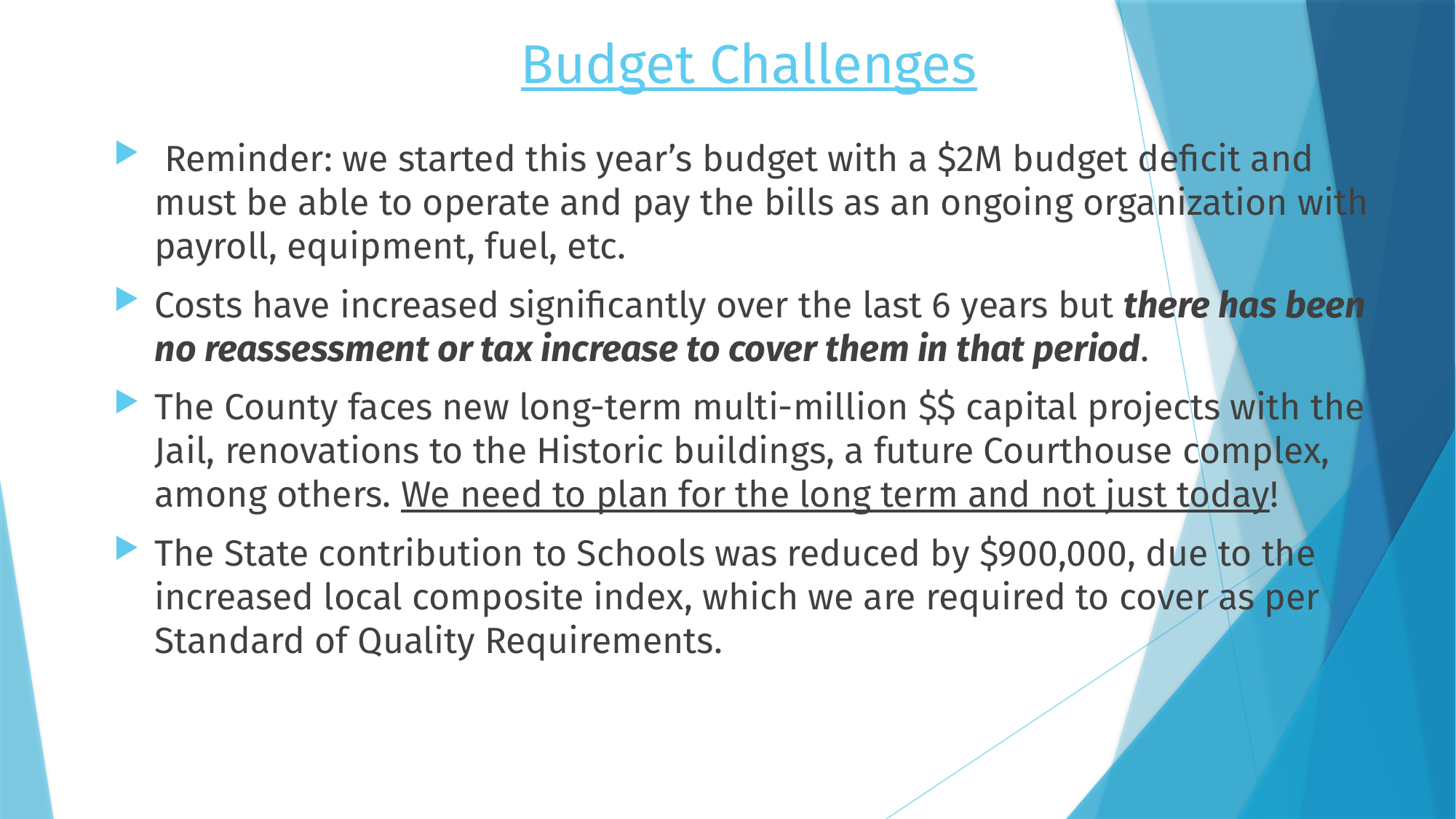

# Budget Challenges
 Reminder: we started this year’s budget with a $2M budget deficit and must be able to operate and pay the bills as an ongoing organization with payroll, equipment, fuel, etc.
Costs have increased significantly over the last 6 years but there has been no reassessment or tax increase to cover them in that period.
The County faces new long-term multi-million $$ capital projects with the Jail, renovations to the Historic buildings, a future Courthouse complex, among others. We need to plan for the long term and not just today!
The State contribution to Schools was reduced by $900,000, due to the increased local composite index, which we are required to cover as per Standard of Quality Requirements.